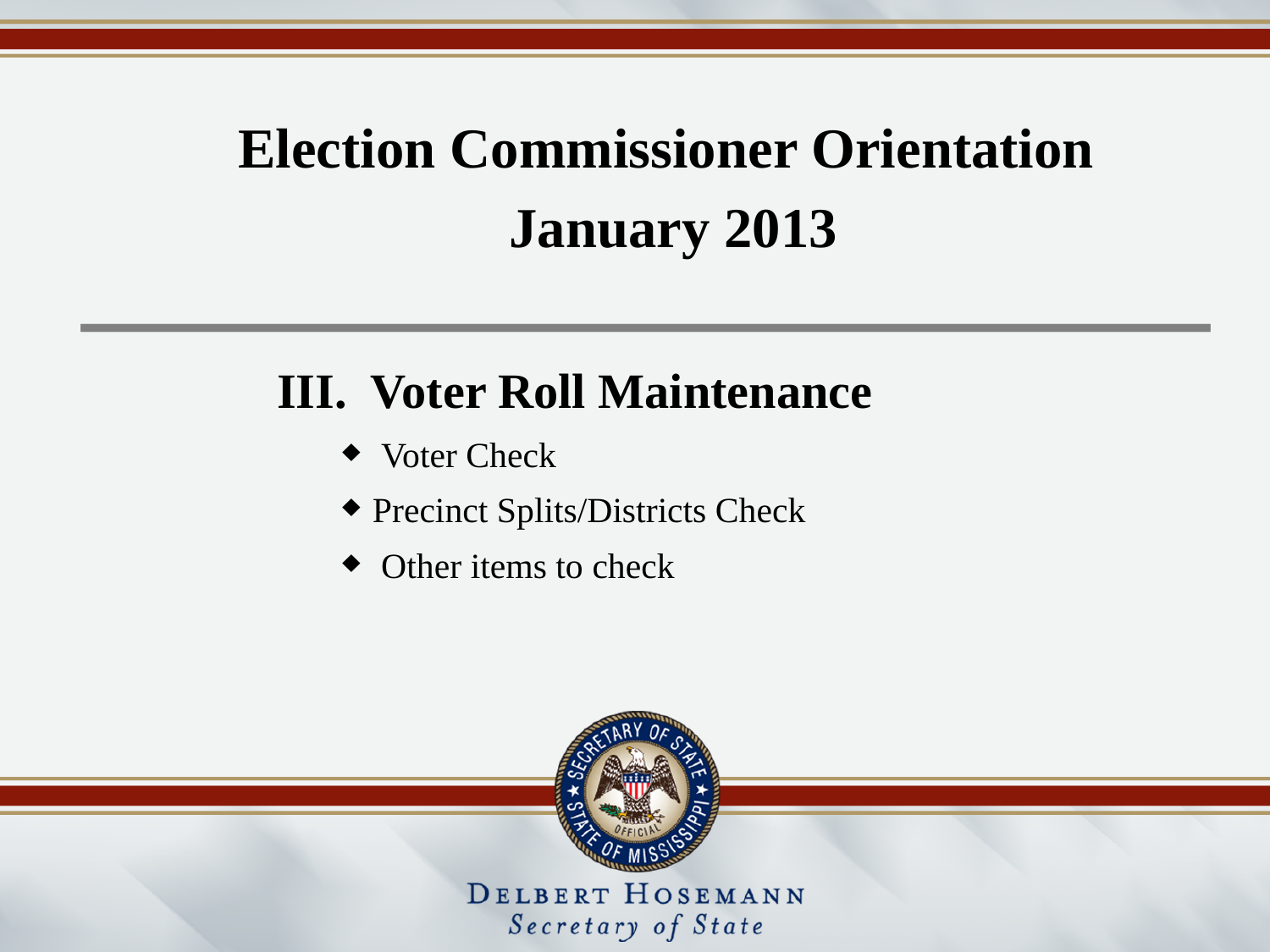

III.  Voter Roll Maintenance
 Voter Check
Precinct Splits/Districts Check
 Other items to check